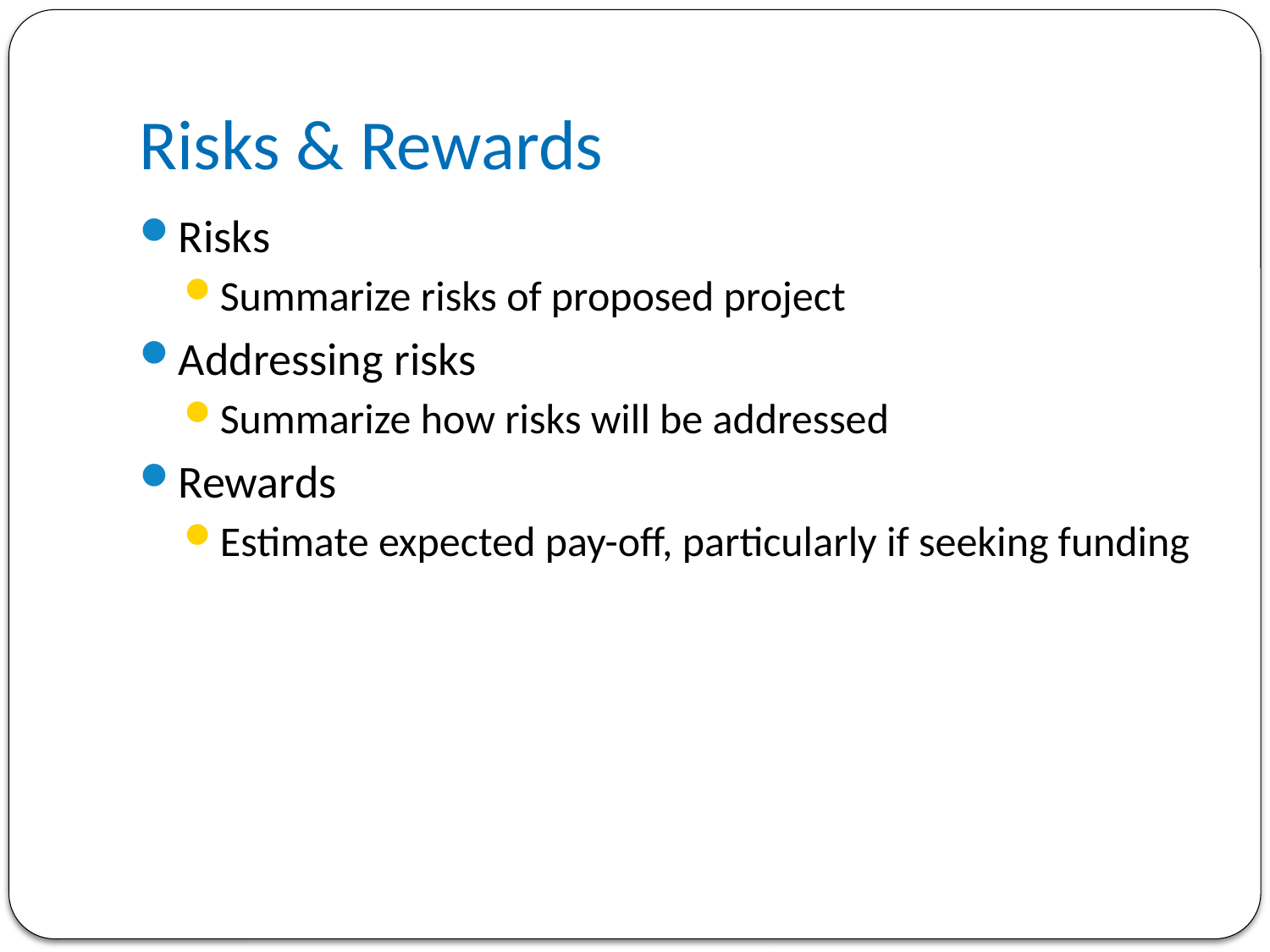

# Risks & Rewards
Risks
Summarize risks of proposed project
Addressing risks
Summarize how risks will be addressed
Rewards
Estimate expected pay-off, particularly if seeking funding